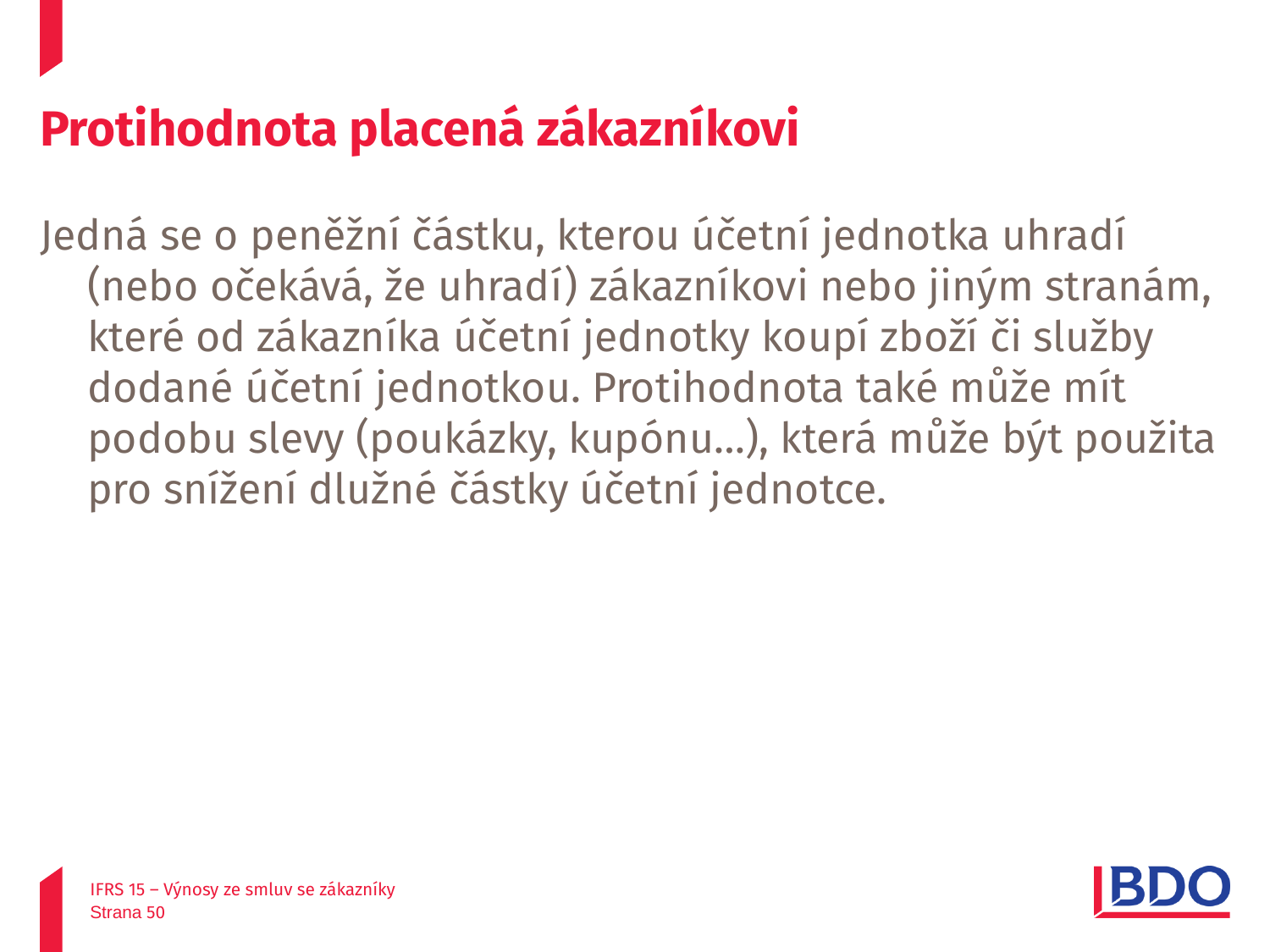

# Protihodnota placená zákazníkovi
Jedná se o peněžní částku, kterou účetní jednotka uhradí (nebo očekává, že uhradí) zákazníkovi nebo jiným stranám, které od zákazníka účetní jednotky koupí zboží či služby dodané účetní jednotkou. Protihodnota také může mít podobu slevy (poukázky, kupónu…), která může být použita pro snížení dlužné částky účetní jednotce.

IFRS 15 – Výnosy ze smluv se zákazníky
Strana 50